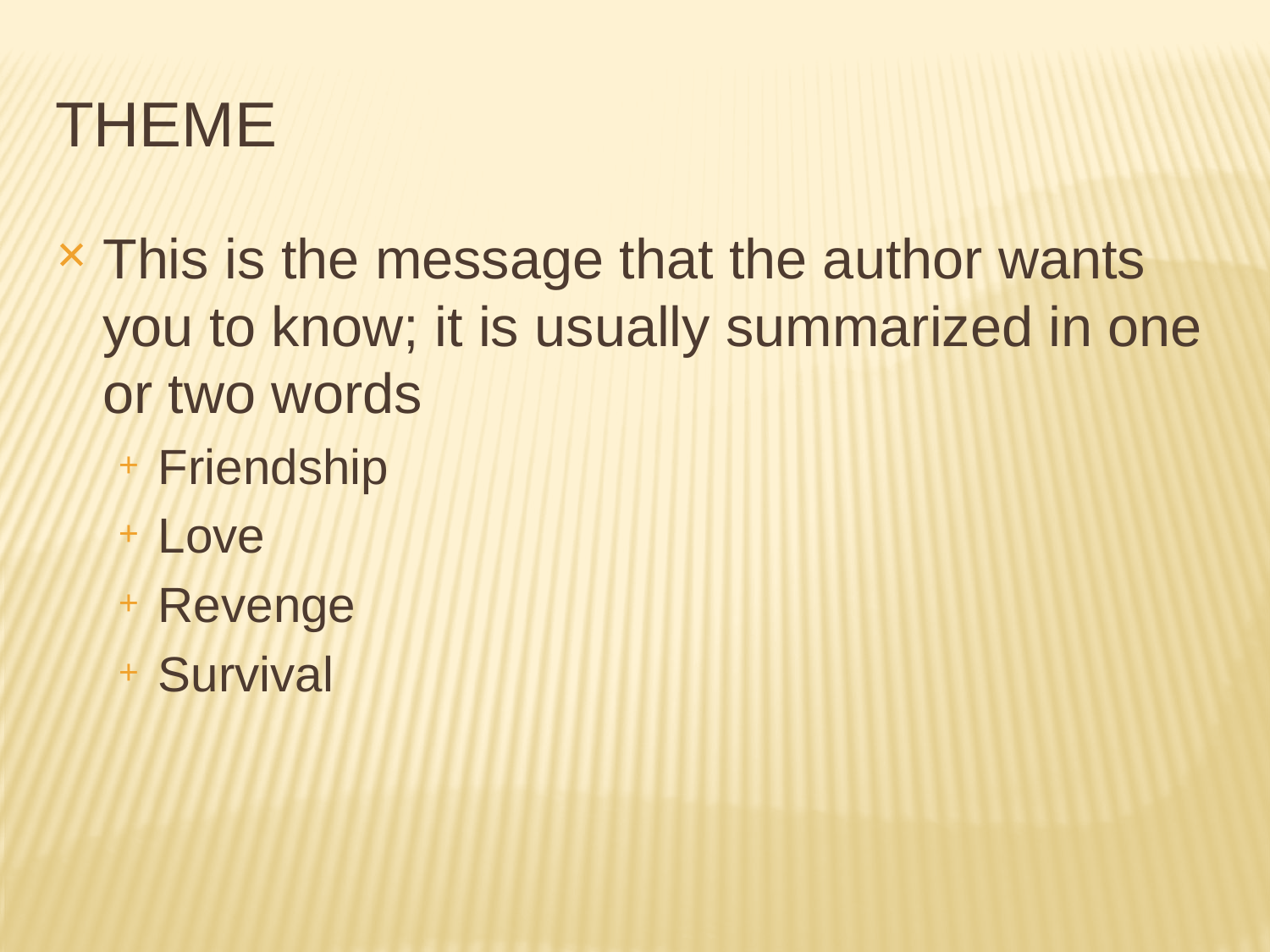

# THEME
This is the message that the author wants you to know; it is usually summarized in one or two words
Friendship
Love
Revenge
Survival